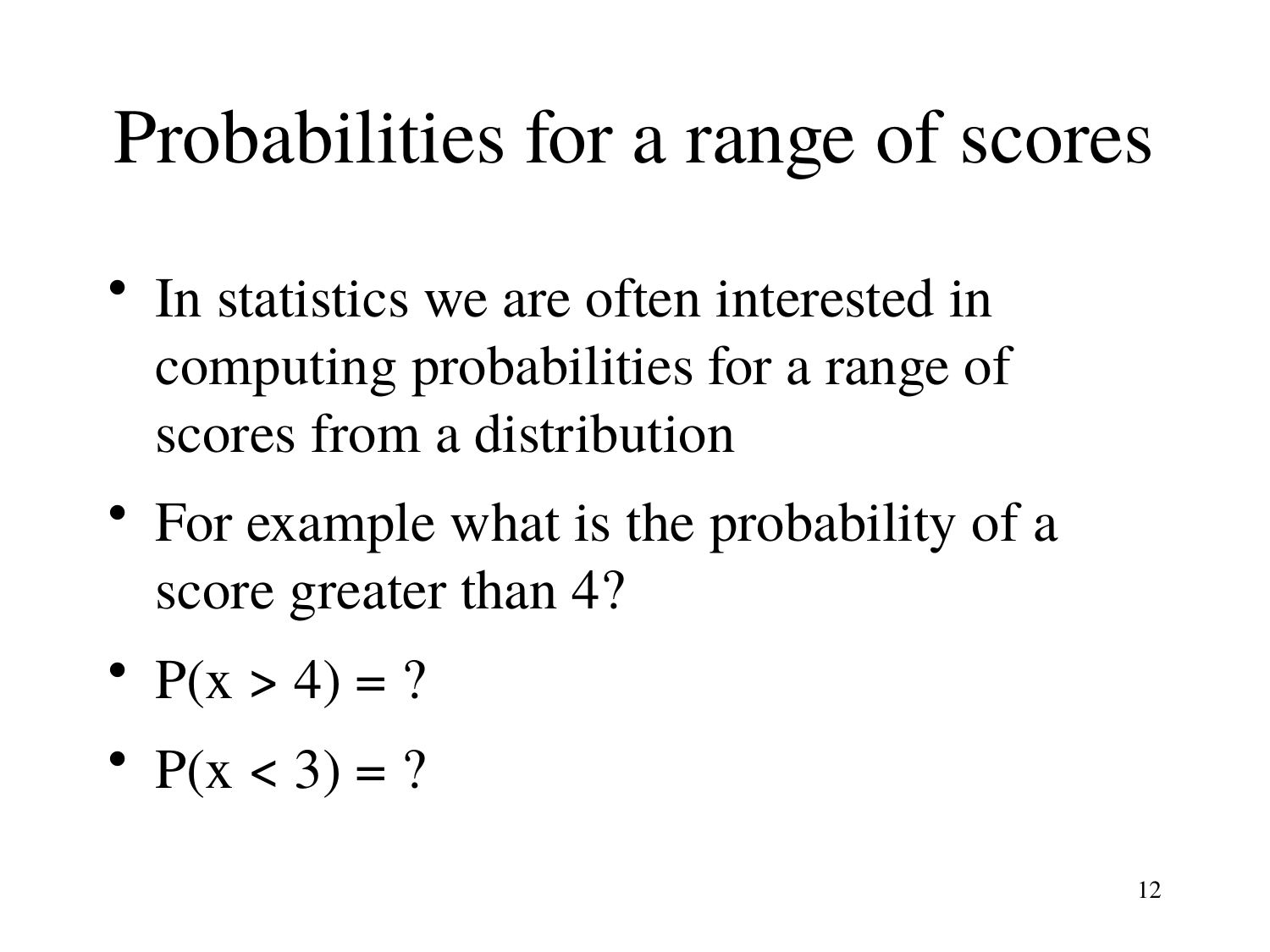

# Probabilities for a range of scores
In statistics we are often interested in computing probabilities for a range of scores from a distribution
For example what is the probability of a score greater than 4?
P(x > 4) = ?
P(x < 3) = ?

12